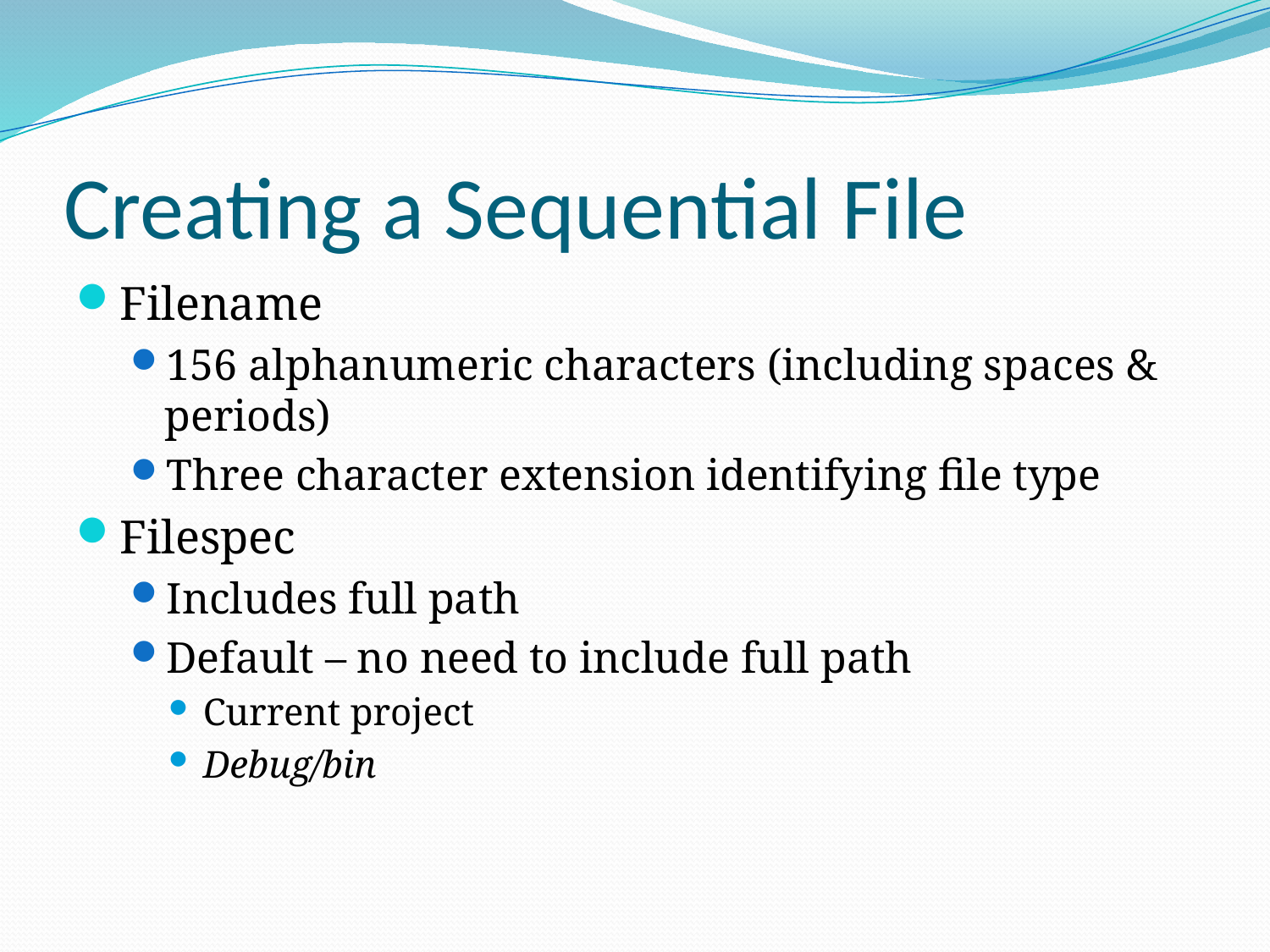

# Creating a Sequential File
Filename
156 alphanumeric characters (including spaces & periods)
Three character extension identifying file type
Filespec
Includes full path
Default – no need to include full path
Current project
Debug/bin